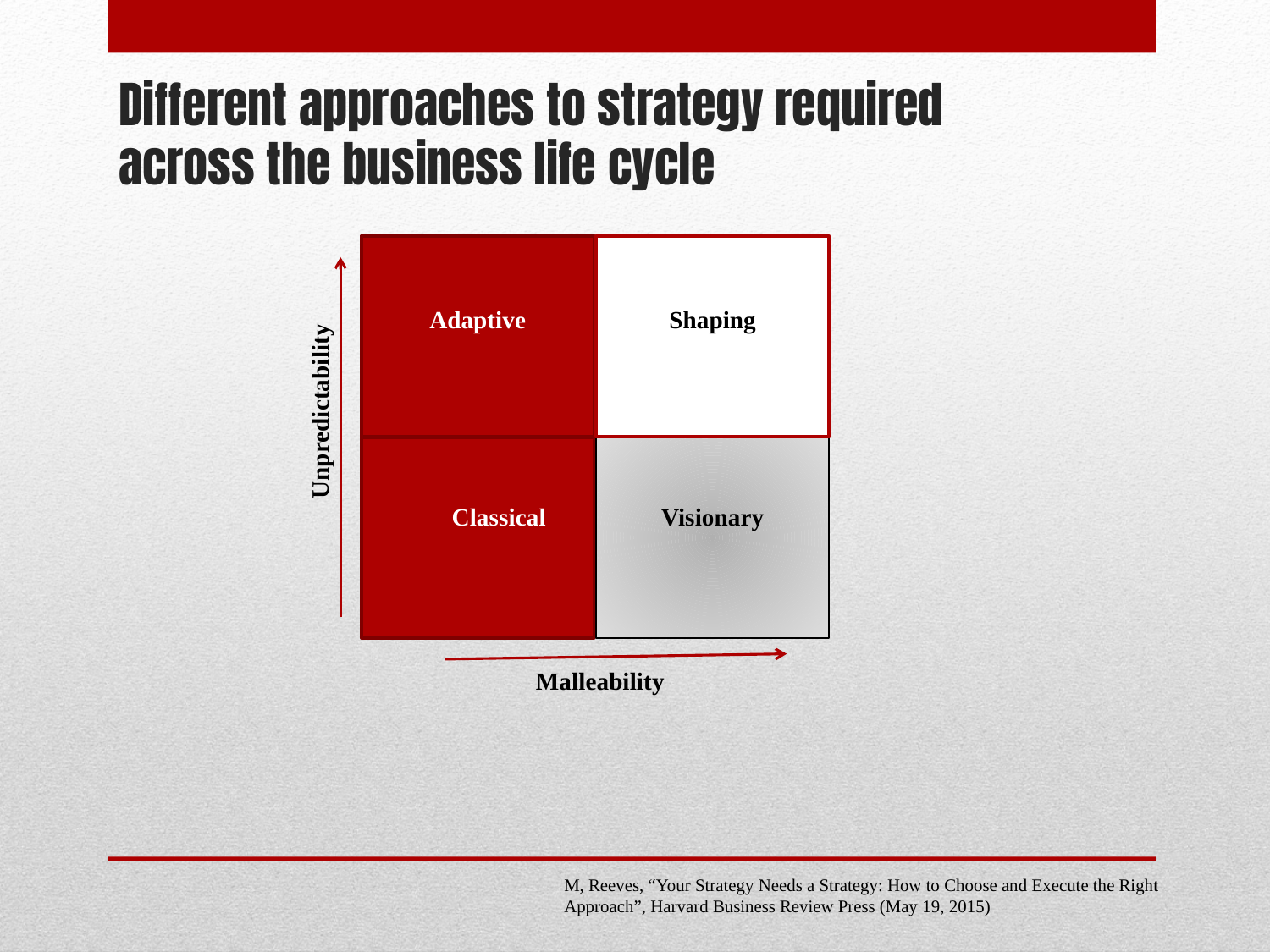

# Different approaches to strategy required across the business life cycle

Shaping
Adaptive
Unpredictability

Classical
Visionary
Malleability
M, Reeves, “Your Strategy Needs a Strategy: How to Choose and Execute the Right Approach”, Harvard Business Review Press (May 19, 2015)